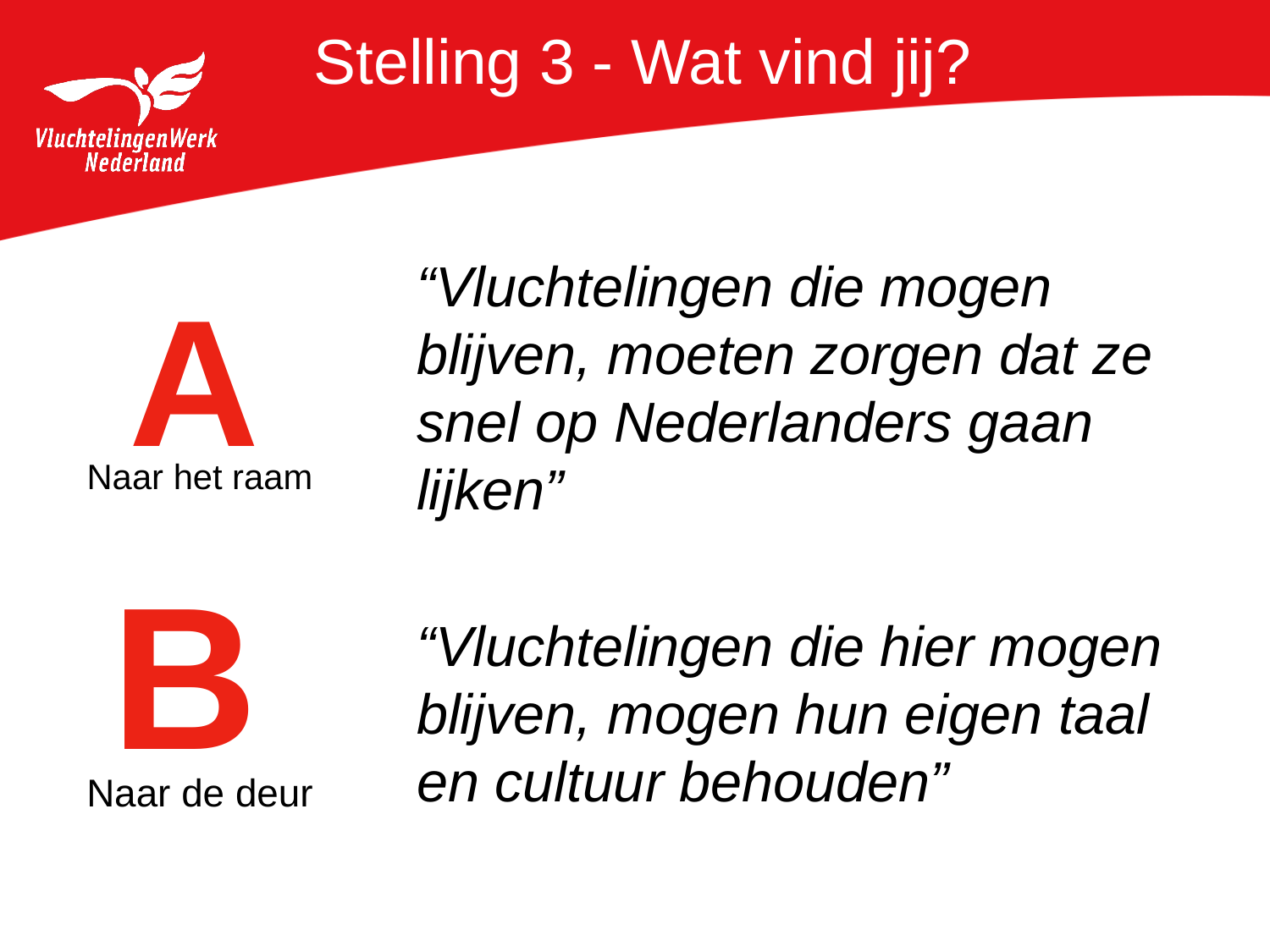

# Stelling 3 - Wat vind jij?
“Vluchtelingen die mogen blijven, moeten zorgen dat ze snel op Nederlanders gaan lijken”
A
Naar het raam
B
“Vluchtelingen die hier mogen blijven, mogen hun eigen taal en cultuur behouden”
Naar de deur